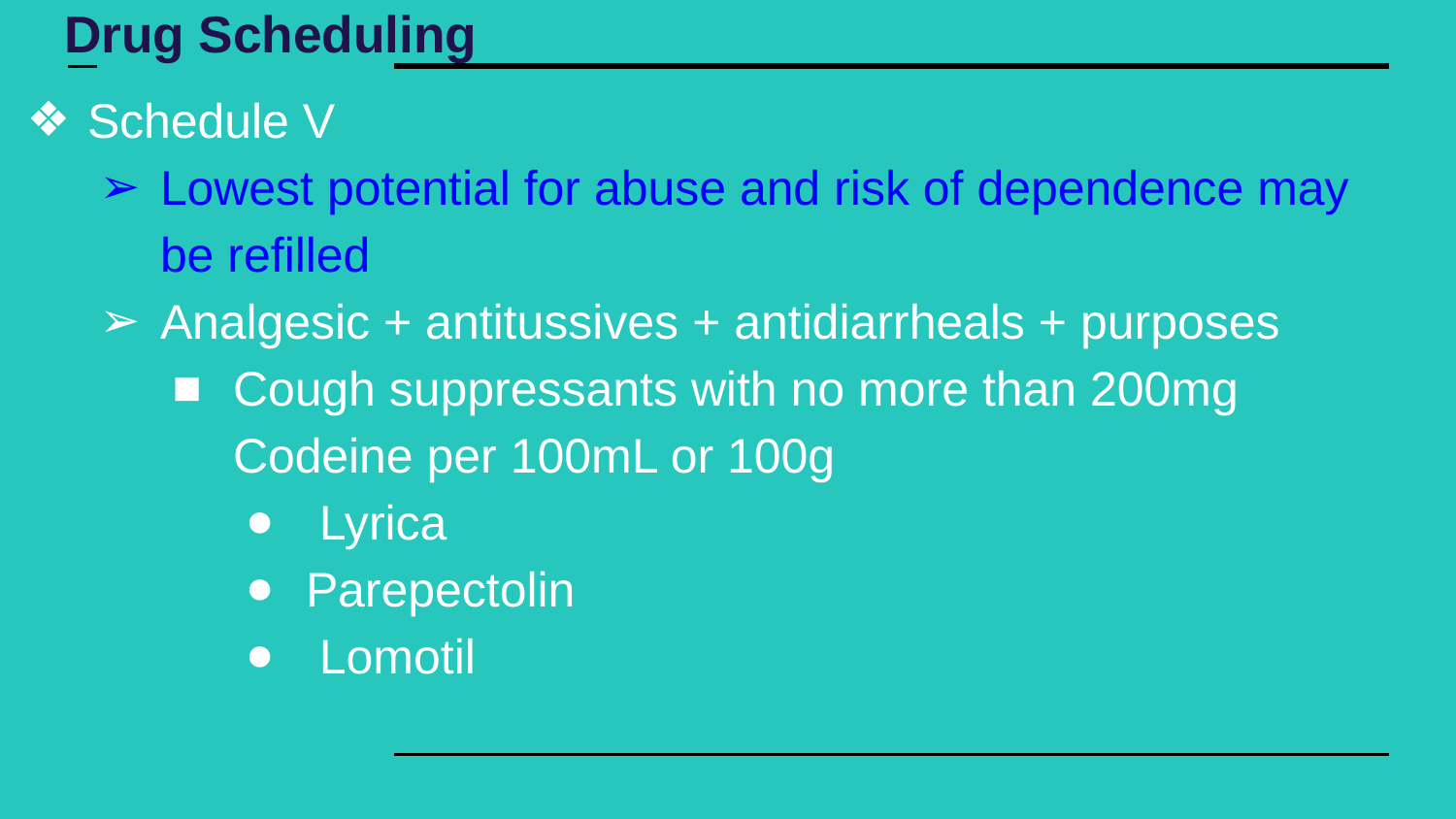

# Drug Scheduling
Schedule V
Lowest potential for abuse and risk of dependence may be refilled
Analgesic + antitussives + antidiarrheals + purposes
Cough suppressants with no more than 200mg Codeine per 100mL or 100g
 Lyrica
Parepectolin
 Lomotil